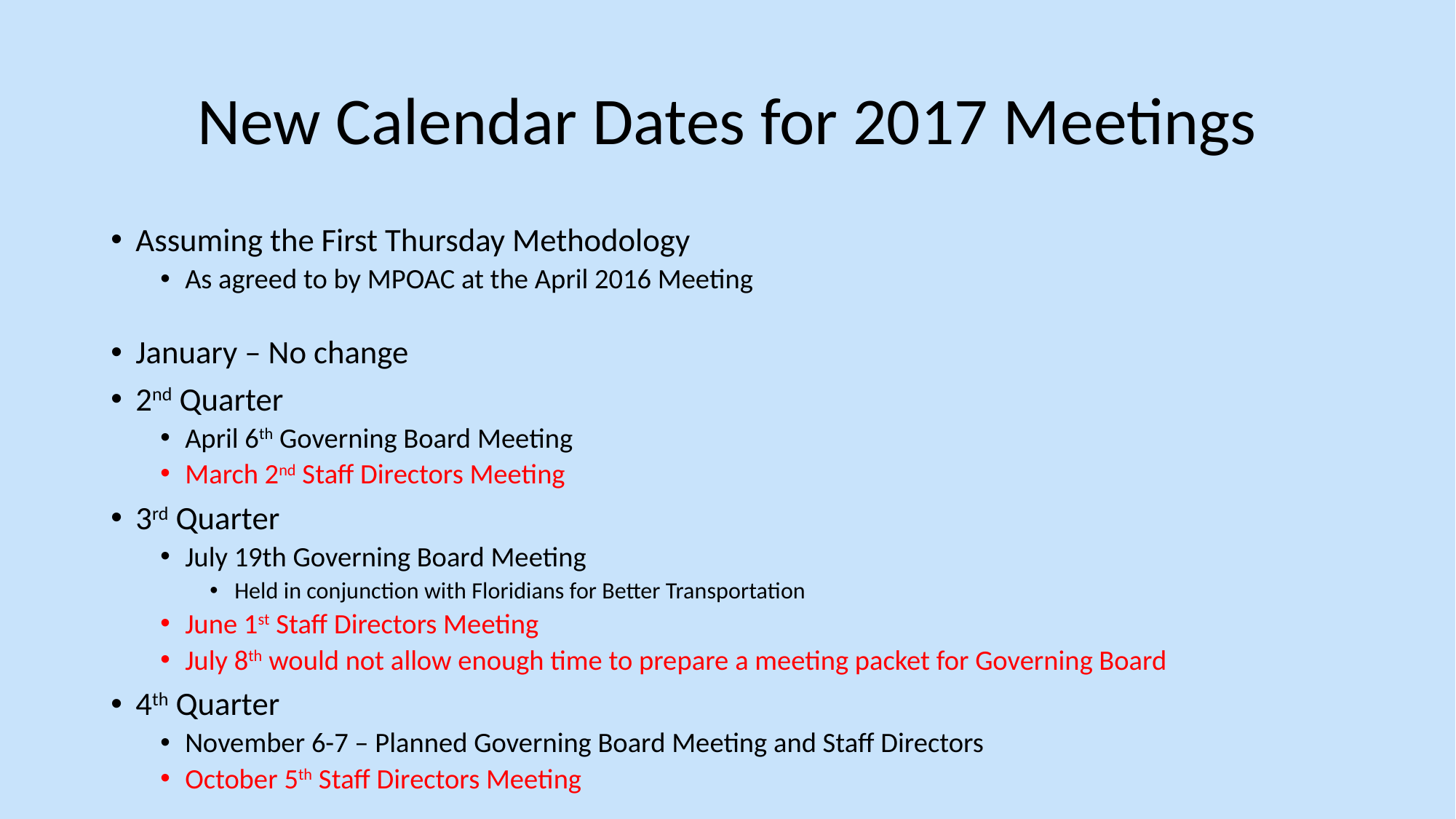

# New Calendar Dates for 2017 Meetings
Assuming the First Thursday Methodology
As agreed to by MPOAC at the April 2016 Meeting

January – No change
2nd Quarter
April 6th Governing Board Meeting
March 2nd Staff Directors Meeting
3rd Quarter
July 19th Governing Board Meeting
Held in conjunction with Floridians for Better Transportation
June 1st Staff Directors Meeting
July 8th would not allow enough time to prepare a meeting packet for Governing Board
4th Quarter
November 6-7 – Planned Governing Board Meeting and Staff Directors
October 5th Staff Directors Meeting